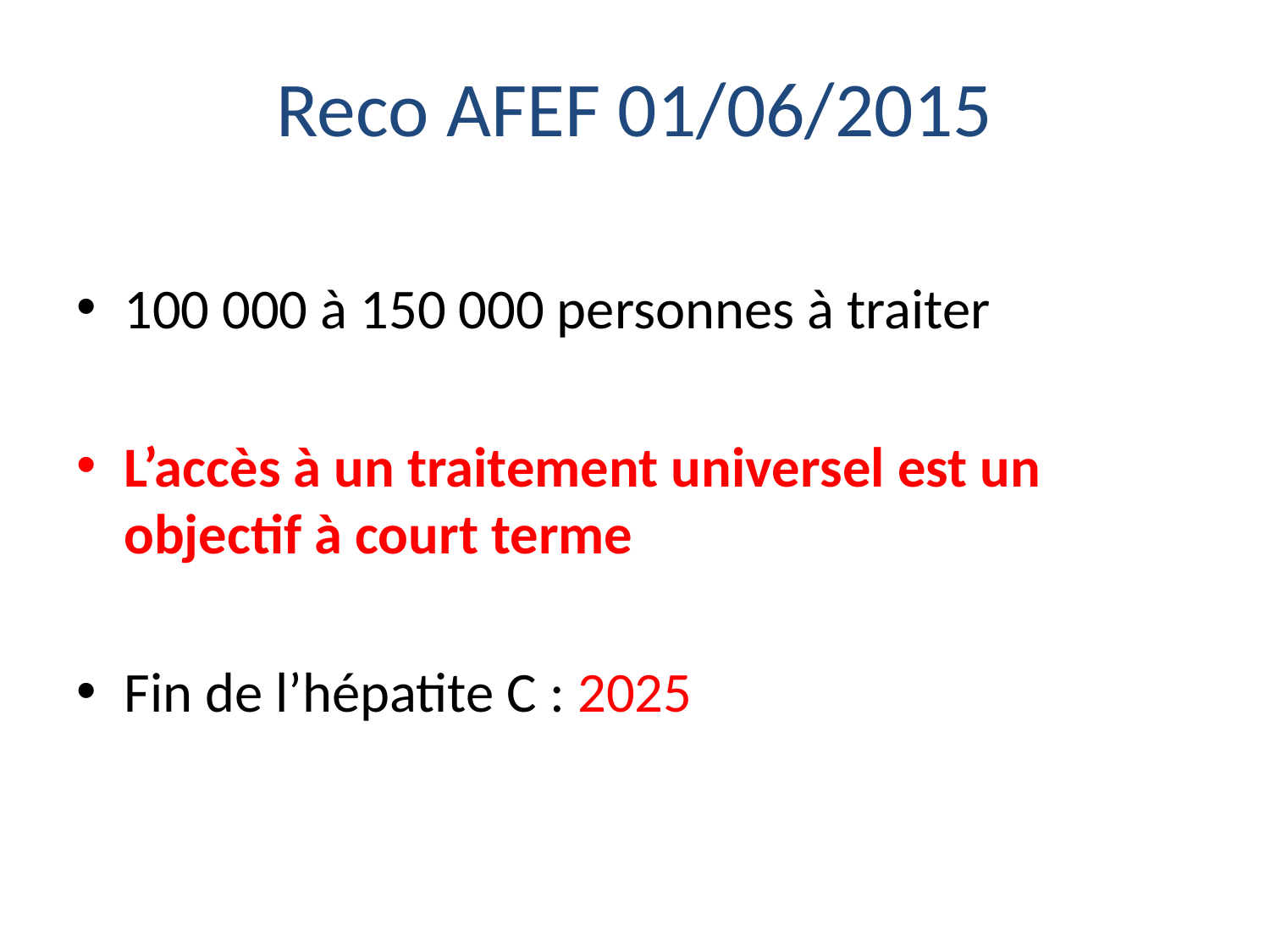

# Reco AFEF 01/06/2015
100 000 à 150 000 personnes à traiter

L’accès à un traitement universel est un objectif à court terme

Fin de l’hépatite C : 2025